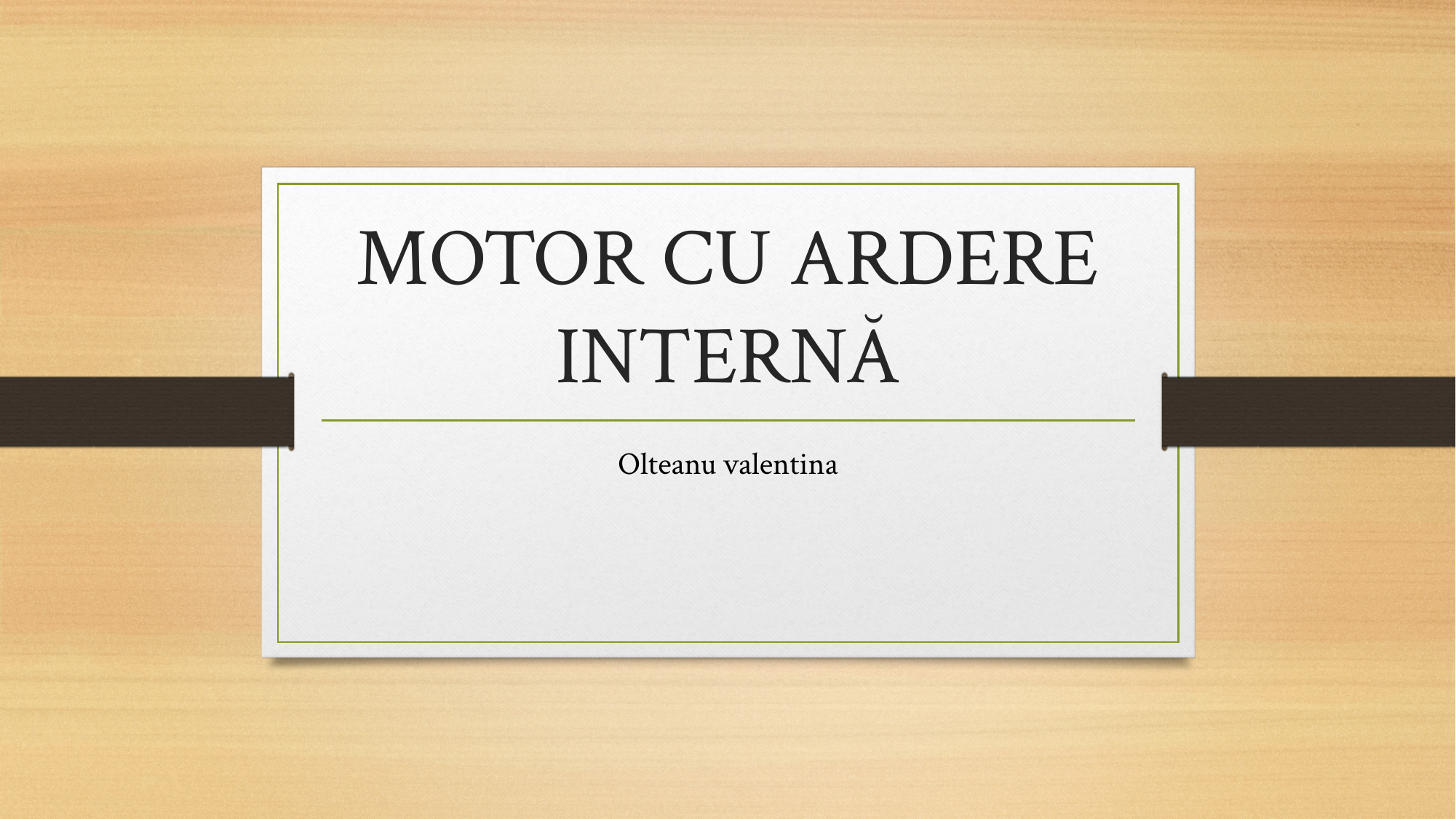

# MOTOR CU ARDERE INTERNĂ
Olteanu valentina